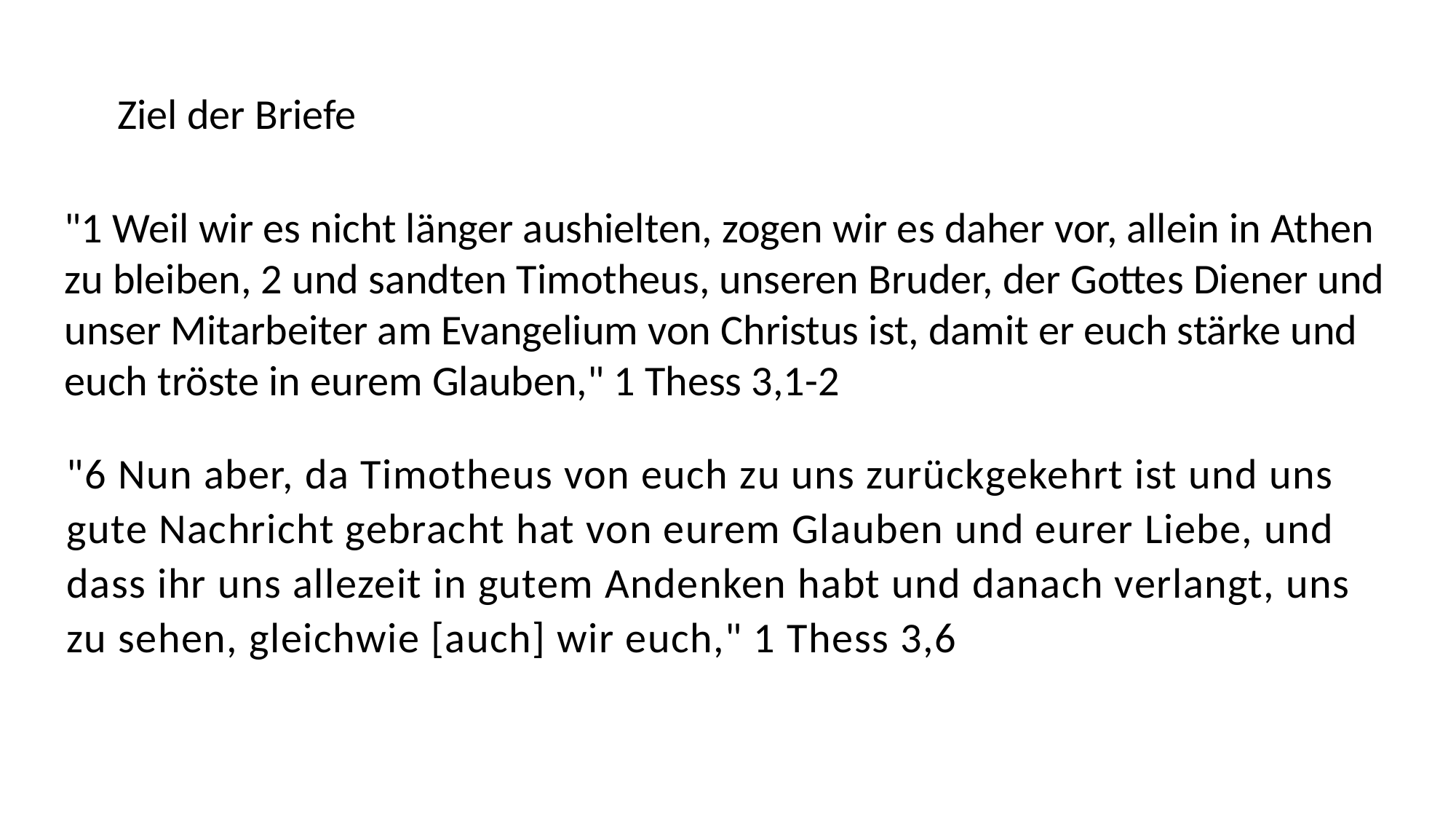

Ziel der Briefe
"1 Weil wir es nicht länger aushielten, zogen wir es daher vor, allein in Athen zu bleiben, 2 und sandten Timotheus, unseren Bruder, der Gottes Diener und unser Mitarbeiter am Evangelium von Christus ist, damit er euch stärke und euch tröste in eurem Glauben," 1 Thess 3,1-2
"6 Nun aber, da Timotheus von euch zu uns zurückgekehrt ist und uns gute Nachricht gebracht hat von eurem Glauben und eurer Liebe, und dass ihr uns allezeit in gutem Andenken habt und danach verlangt, uns zu sehen, gleichwie [auch] wir euch," 1 Thess 3,6